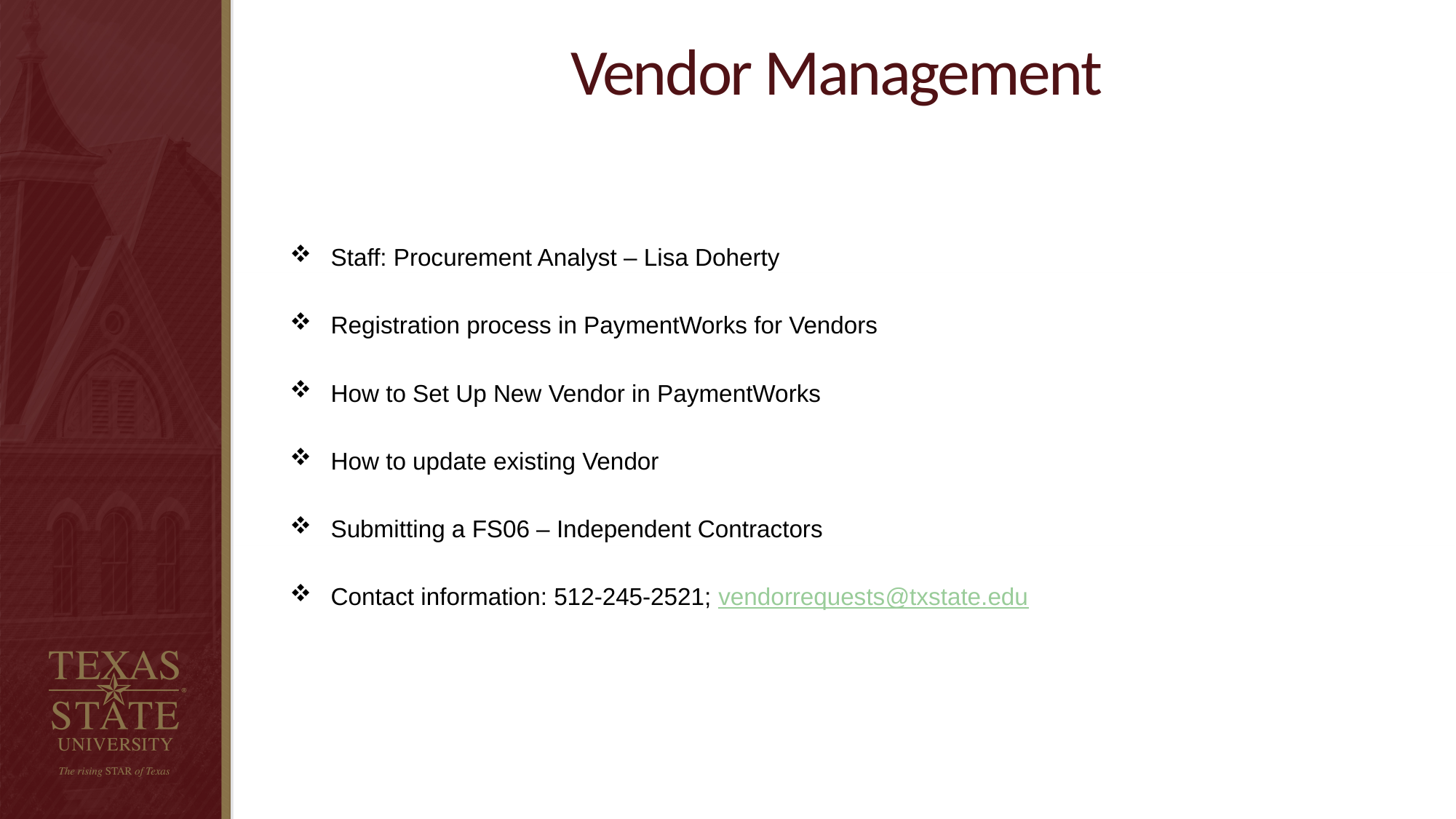

Vendor Management
Staff: Procurement Analyst – Lisa Doherty

Registration process in PaymentWorks for Vendors

How to Set Up New Vendor in PaymentWorks

How to update existing Vendor

Submitting a FS06 – Independent Contractors

Contact information: 512-245-2521; vendorrequests@txstate.edu